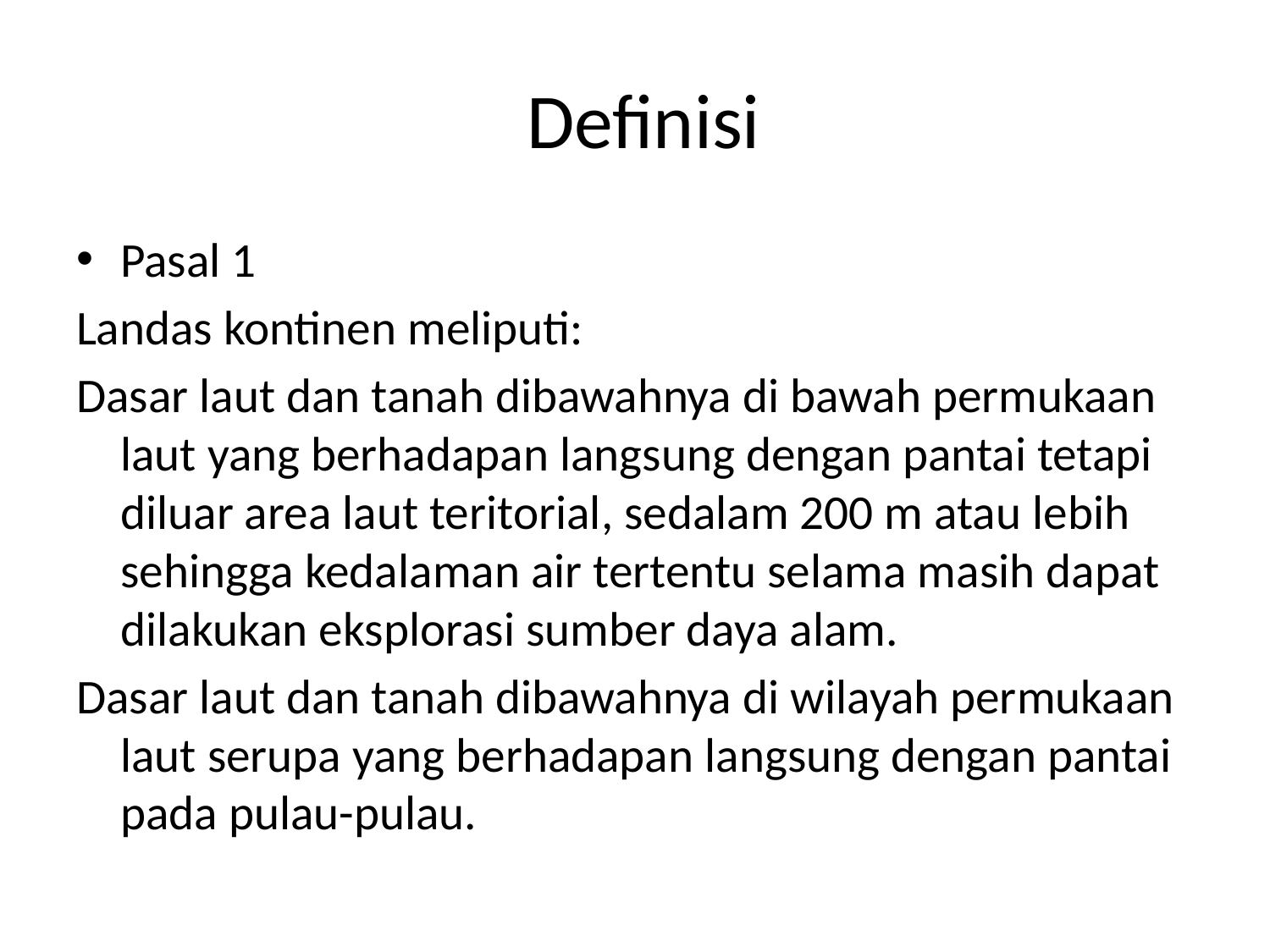

# Definisi
Pasal 1
Landas kontinen meliputi:
Dasar laut dan tanah dibawahnya di bawah permukaan laut yang berhadapan langsung dengan pantai tetapi diluar area laut teritorial, sedalam 200 m atau lebih sehingga kedalaman air tertentu selama masih dapat dilakukan eksplorasi sumber daya alam.
Dasar laut dan tanah dibawahnya di wilayah permukaan laut serupa yang berhadapan langsung dengan pantai pada pulau-pulau.